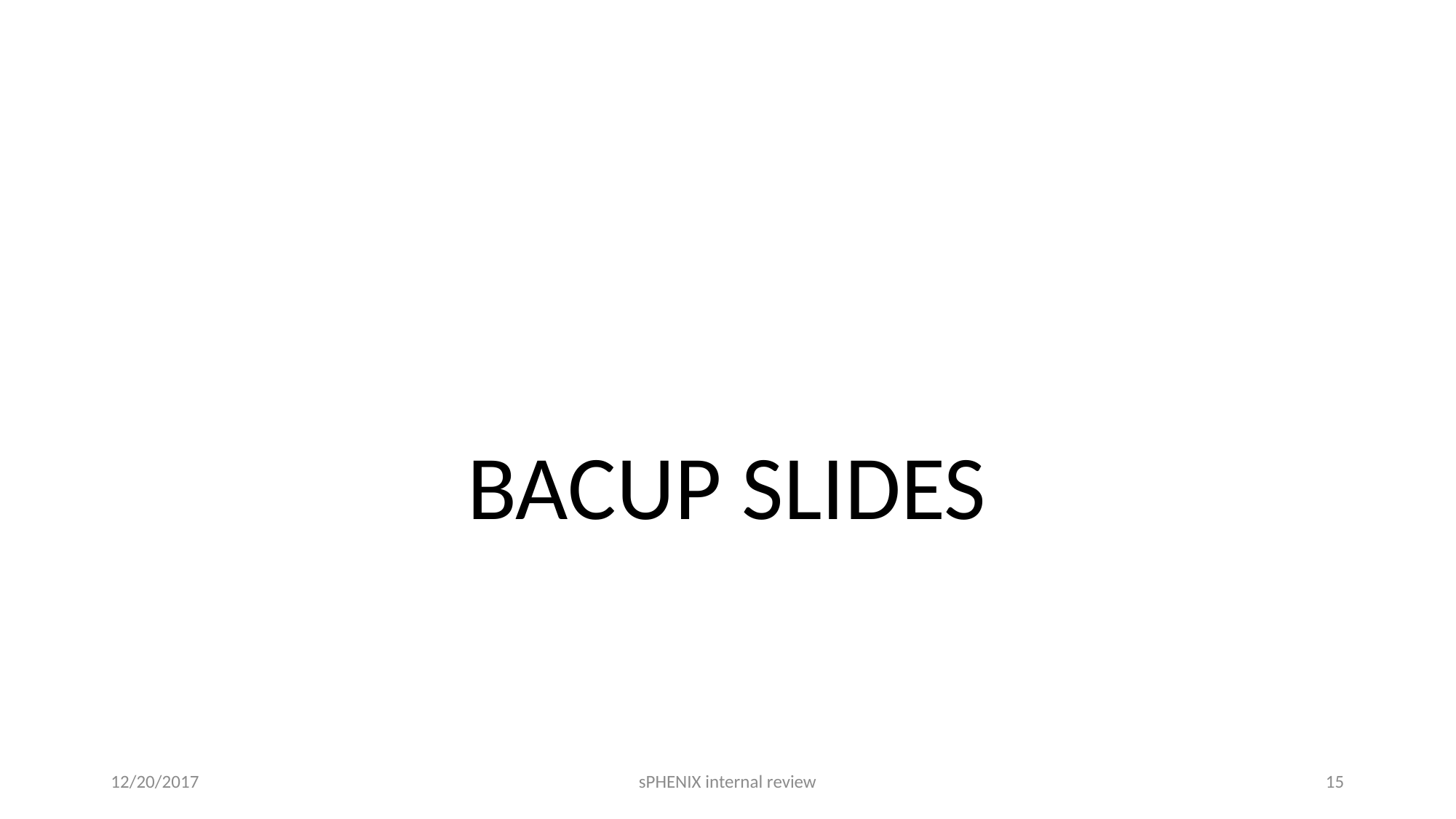

# BACUP SLIDES

12/20/2017
sPHENIX internal review
15